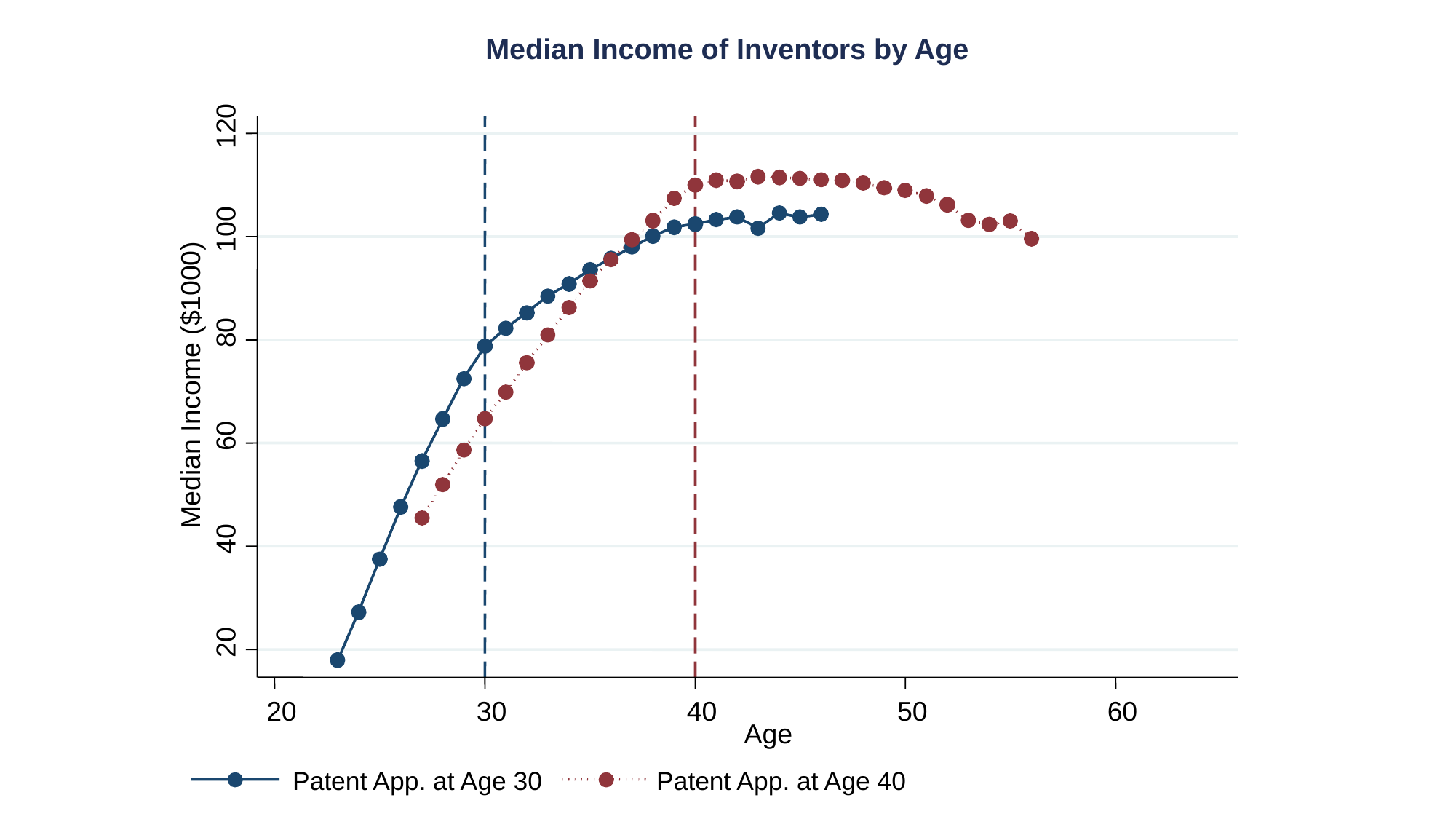

Median Income of Inventors by Age

120

100

80

Median Income ($1000)

60

40

20

20
30
40
50
60
Patent App. at Age 30
Patent App. at Age 40

Age